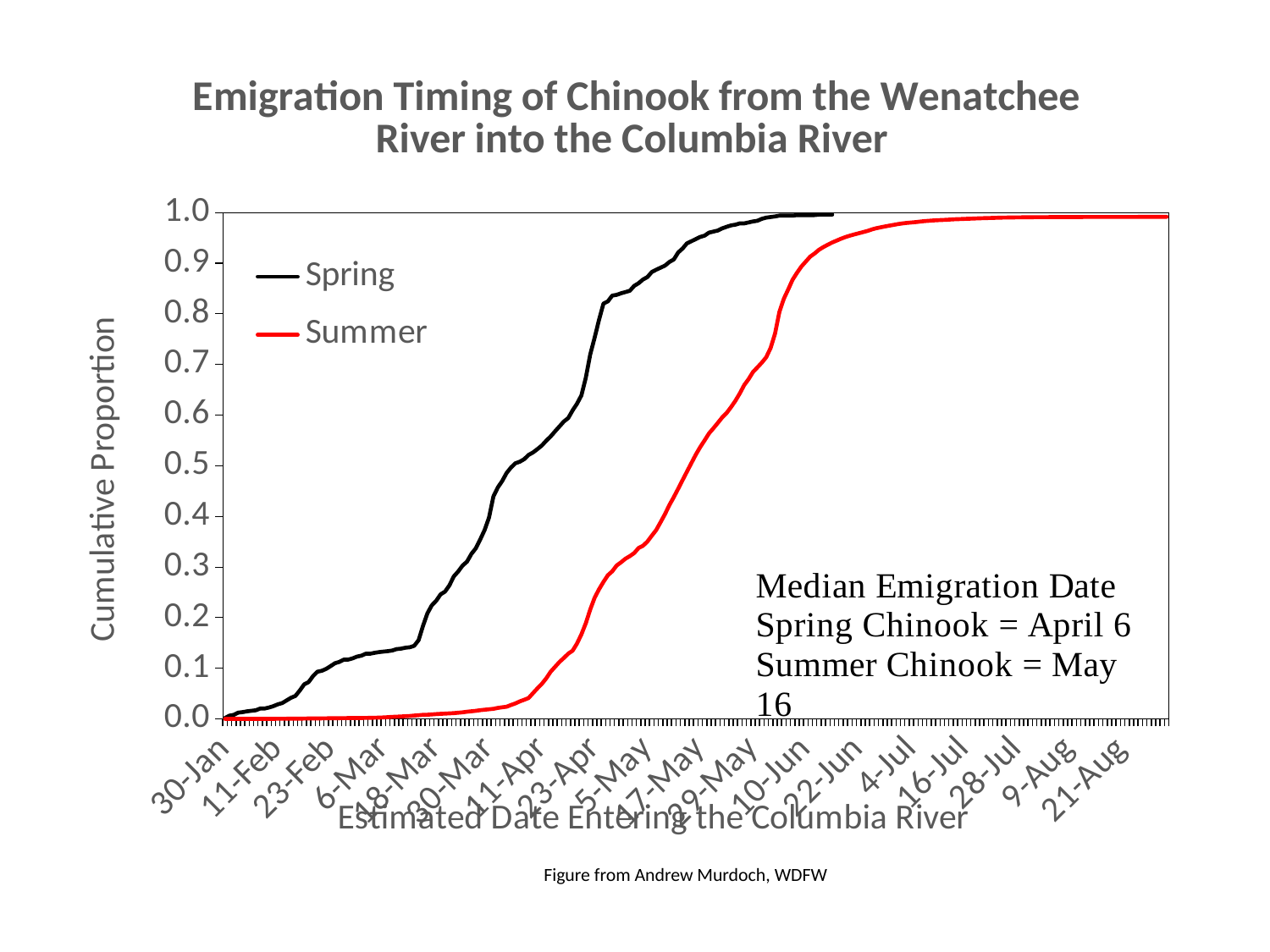

[unsupported chart]

Figure from Andrew Murdoch, WDFW